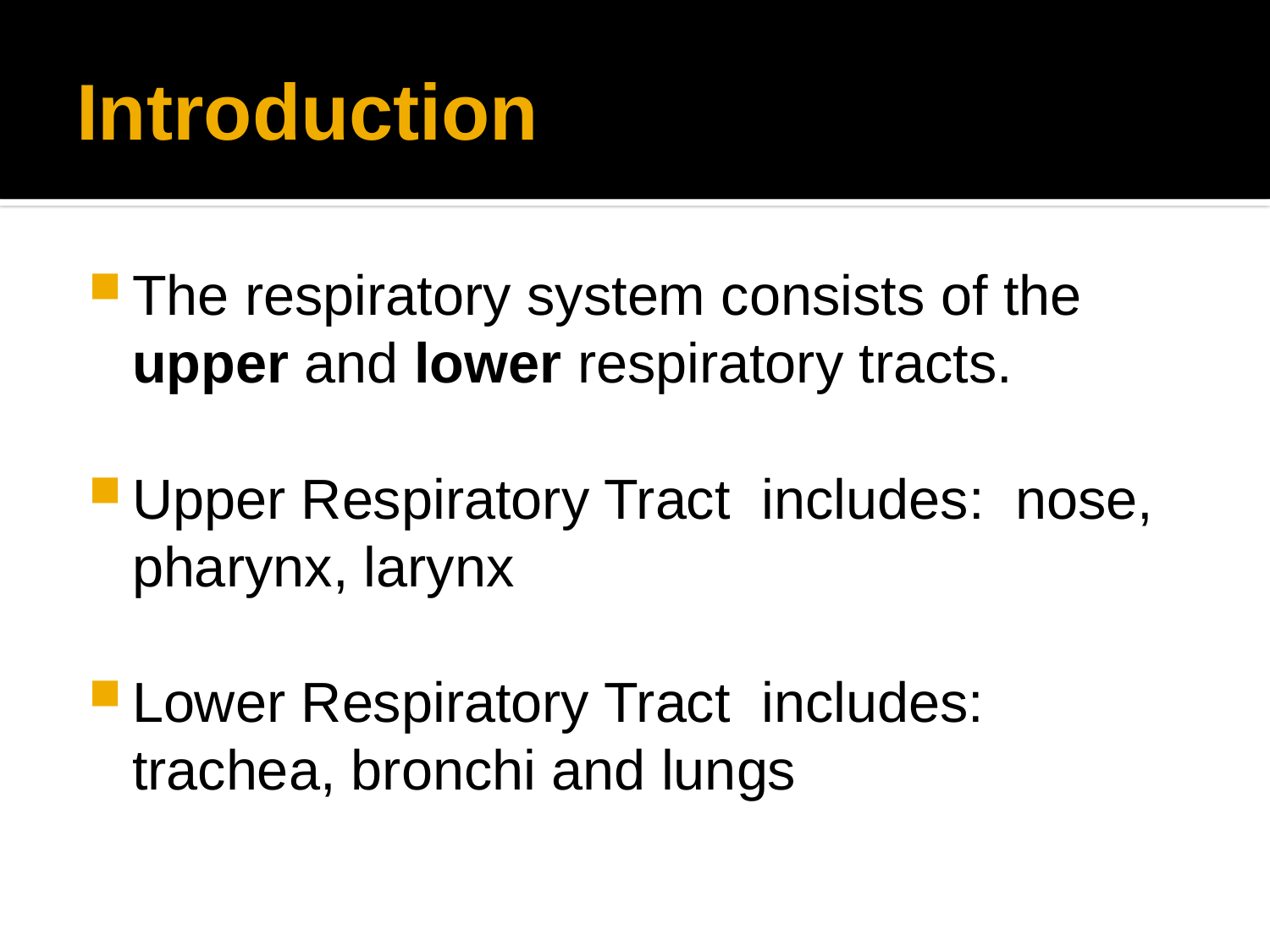

# Introduction
The respiratory system consists of the upper and lower respiratory tracts.

Upper Respiratory Tract  includes:  nose, pharynx, larynx

Lower Respiratory Tract  includes: trachea, bronchi and lungs